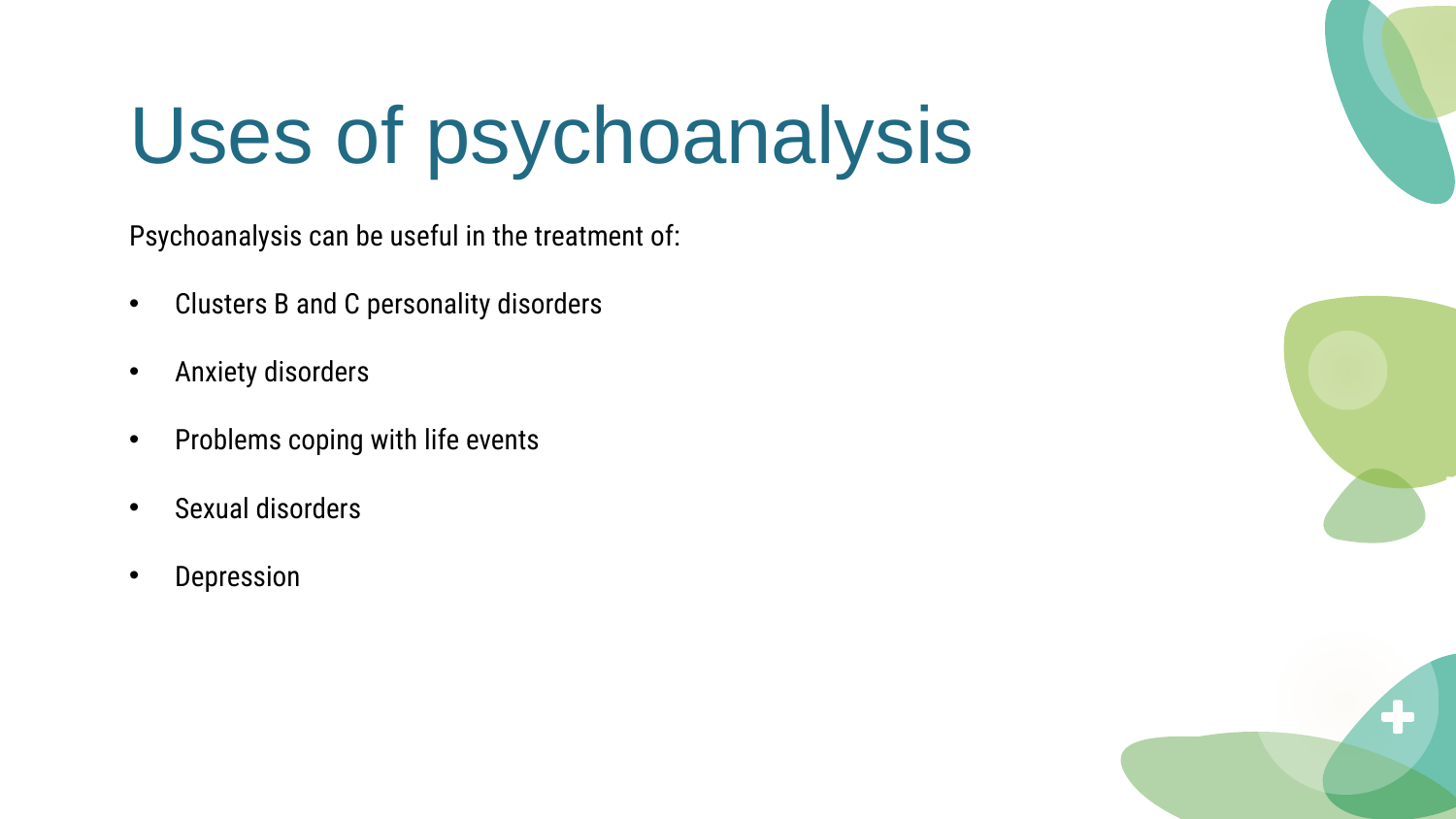

# Uses of psychoanalysis
Psychoanalysis can be useful in the treatment of:

Clusters B and C personality disorders

Anxiety disorders

Problems coping with life events

Sexual disorders

Depression